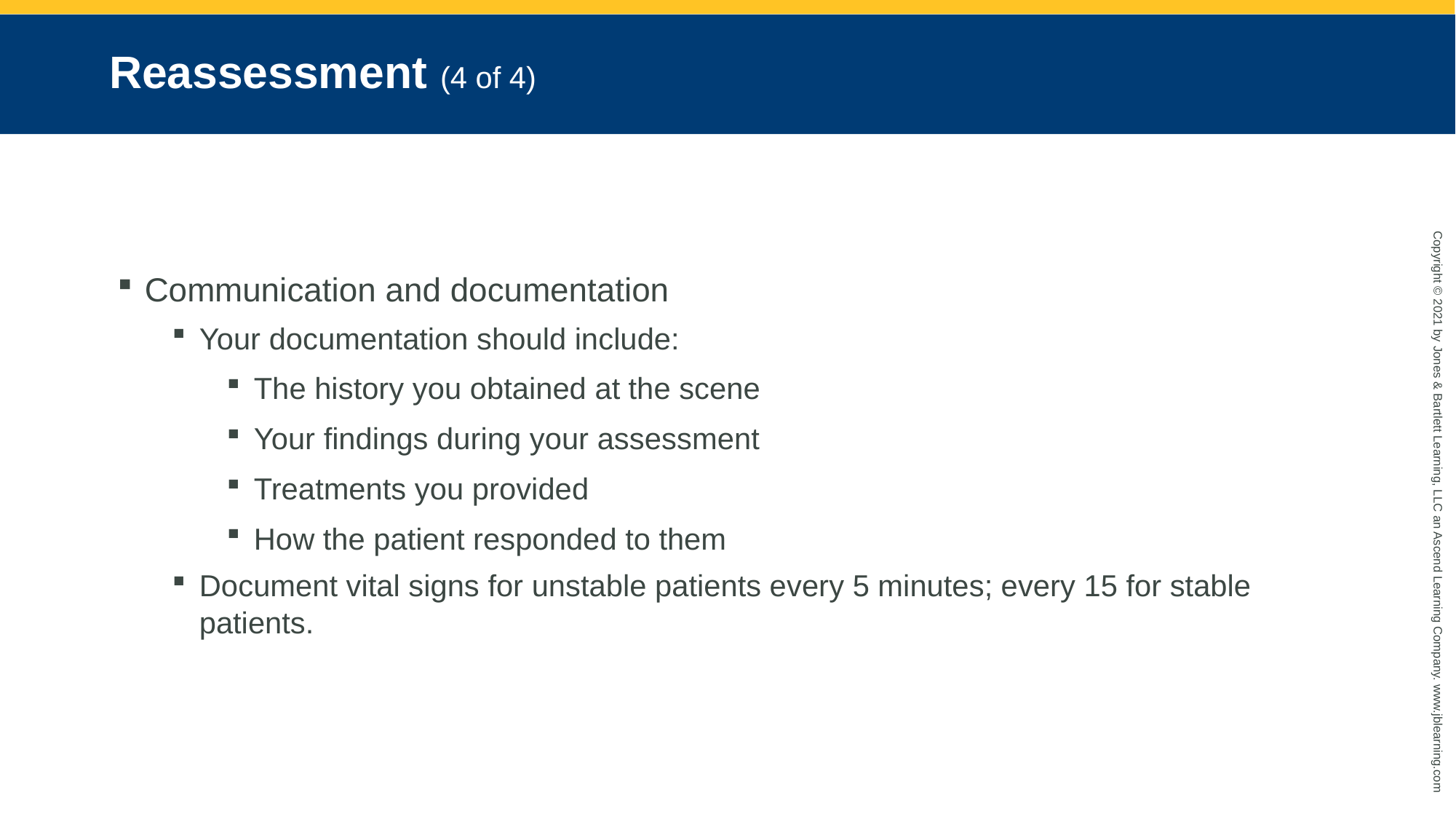

# Reassessment (4 of 4)
Communication and documentation
Your documentation should include:
The history you obtained at the scene
Your findings during your assessment
Treatments you provided
How the patient responded to them
Document vital signs for unstable patients every 5 minutes; every 15 for stable patients.